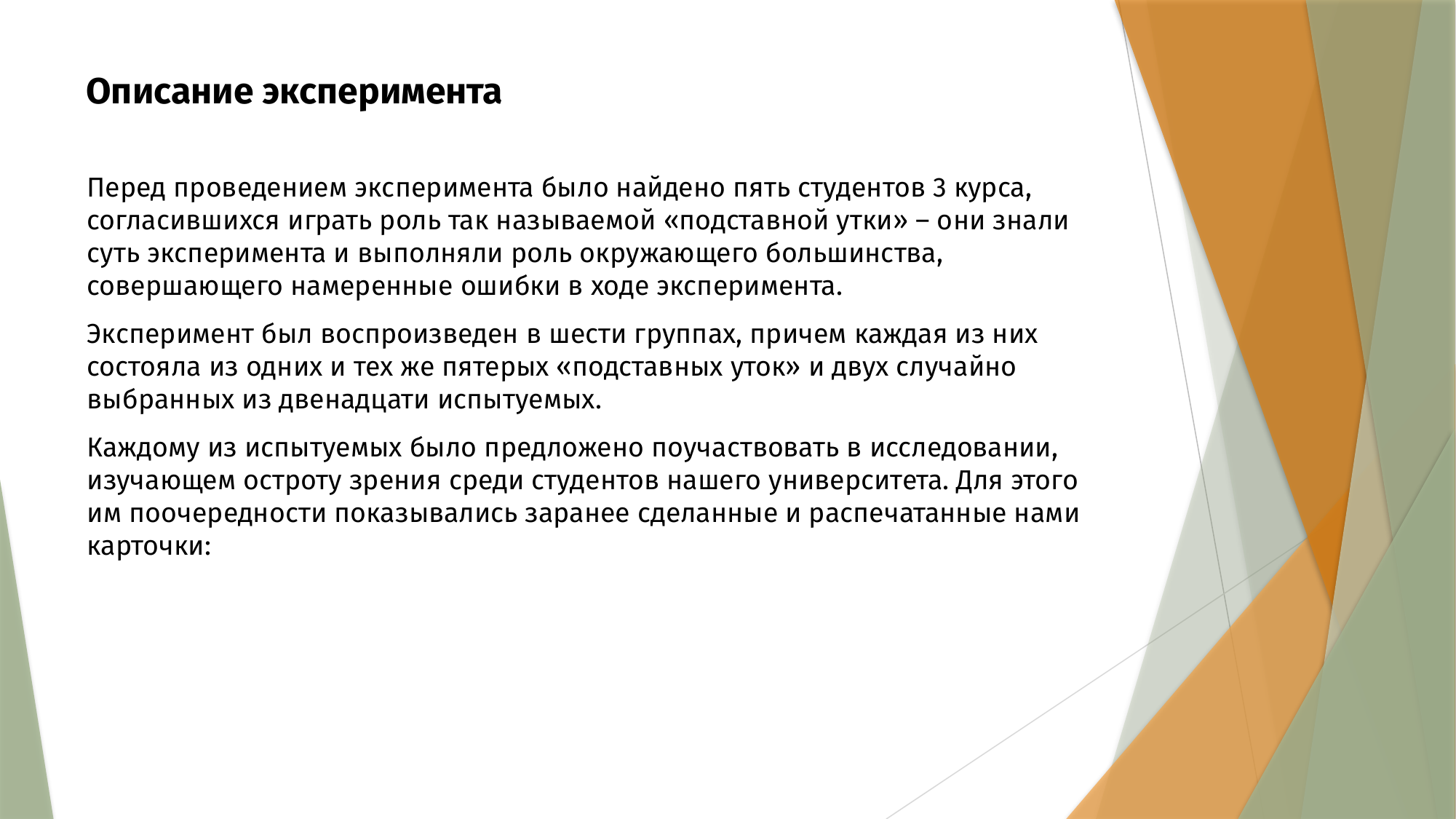

# Описание эксперимента
Перед проведением эксперимента было найдено пять студентов 3 курса, согласившихся играть роль так называемой «подставной утки» – они знали суть эксперимента и выполняли роль окружающего большинства, совершающего намеренные ошибки в ходе эксперимента.
Эксперимент был воспроизведен в шести группах, причем каждая из них состояла из одних и тех же пятерых «подставных уток» и двух случайно выбранных из двенадцати испытуемых.
Каждому из испытуемых было предложено поучаствовать в исследовании, изучающем остроту зрения среди студентов нашего университета. Для этого им поочередности показывались заранее сделанные и распечатанные нами карточки: